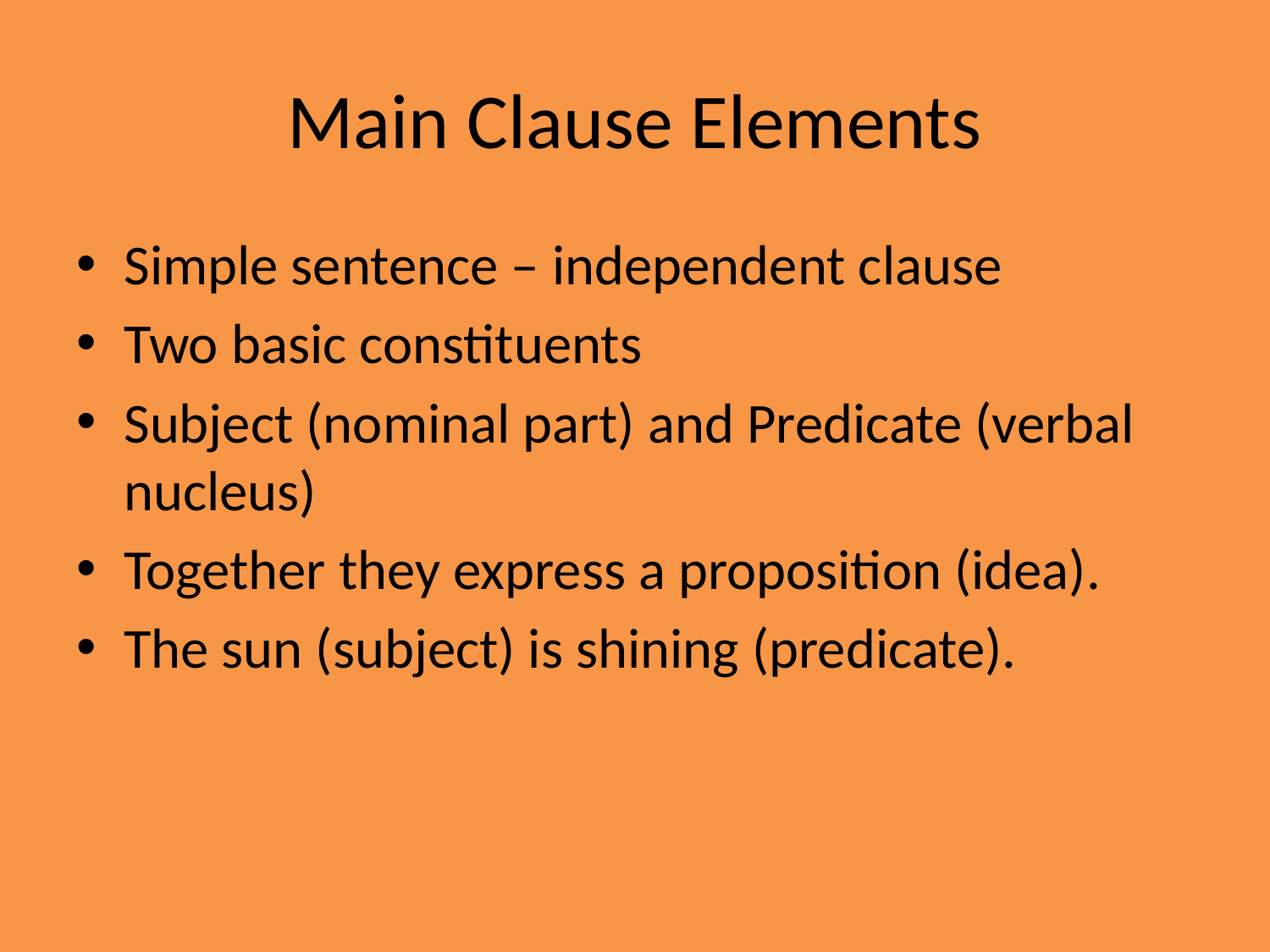

# Main Clause Elements
Simple sentence – independent clause
Two basic constituents
Subject (nominal part) and Predicate (verbal nucleus)
Together they express a proposition (idea).
The sun (subject) is shining (predicate).